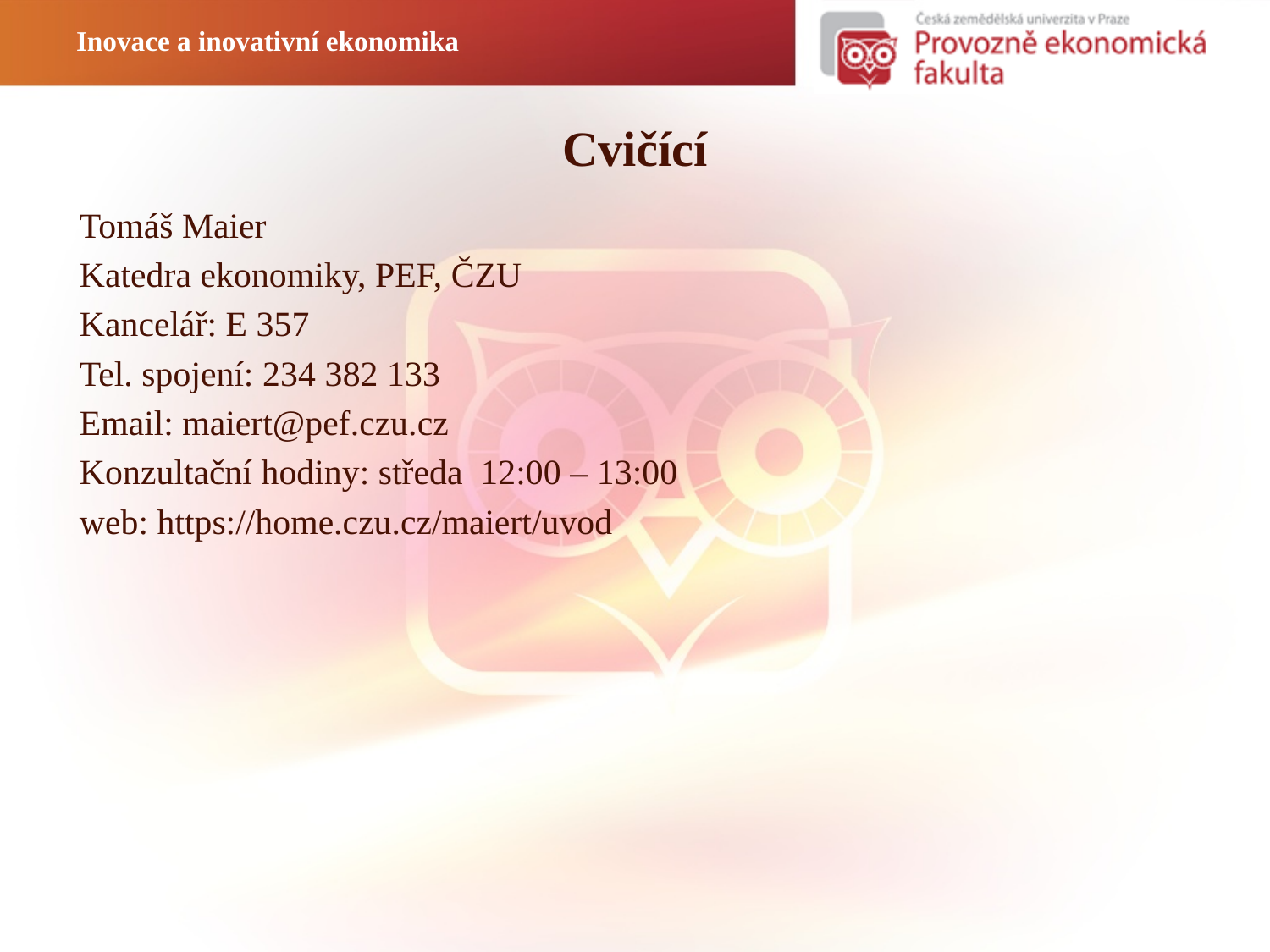

Inovace a inovativní ekonomika
# Cvičící
Tomáš Maier
Katedra ekonomiky, PEF, ČZU
Kancelář: E 357
Tel. spojení: 234 382 133
Email: maiert@pef.czu.cz
Konzultační hodiny: středa  12:00 – 13:00
web: https://home.czu.cz/maiert/uvod